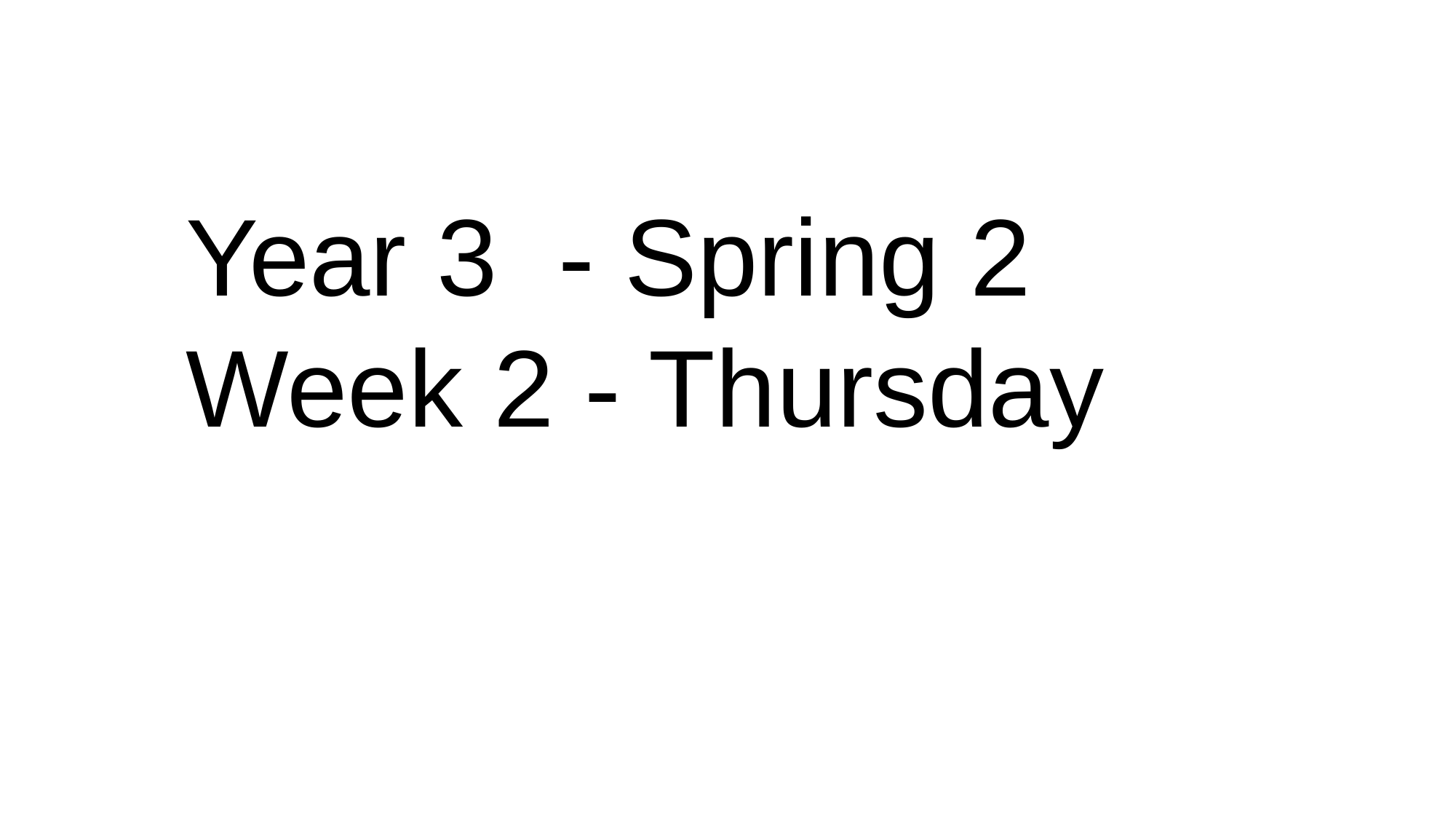

Year 3  - Spring 2
Week 2 - Thursday